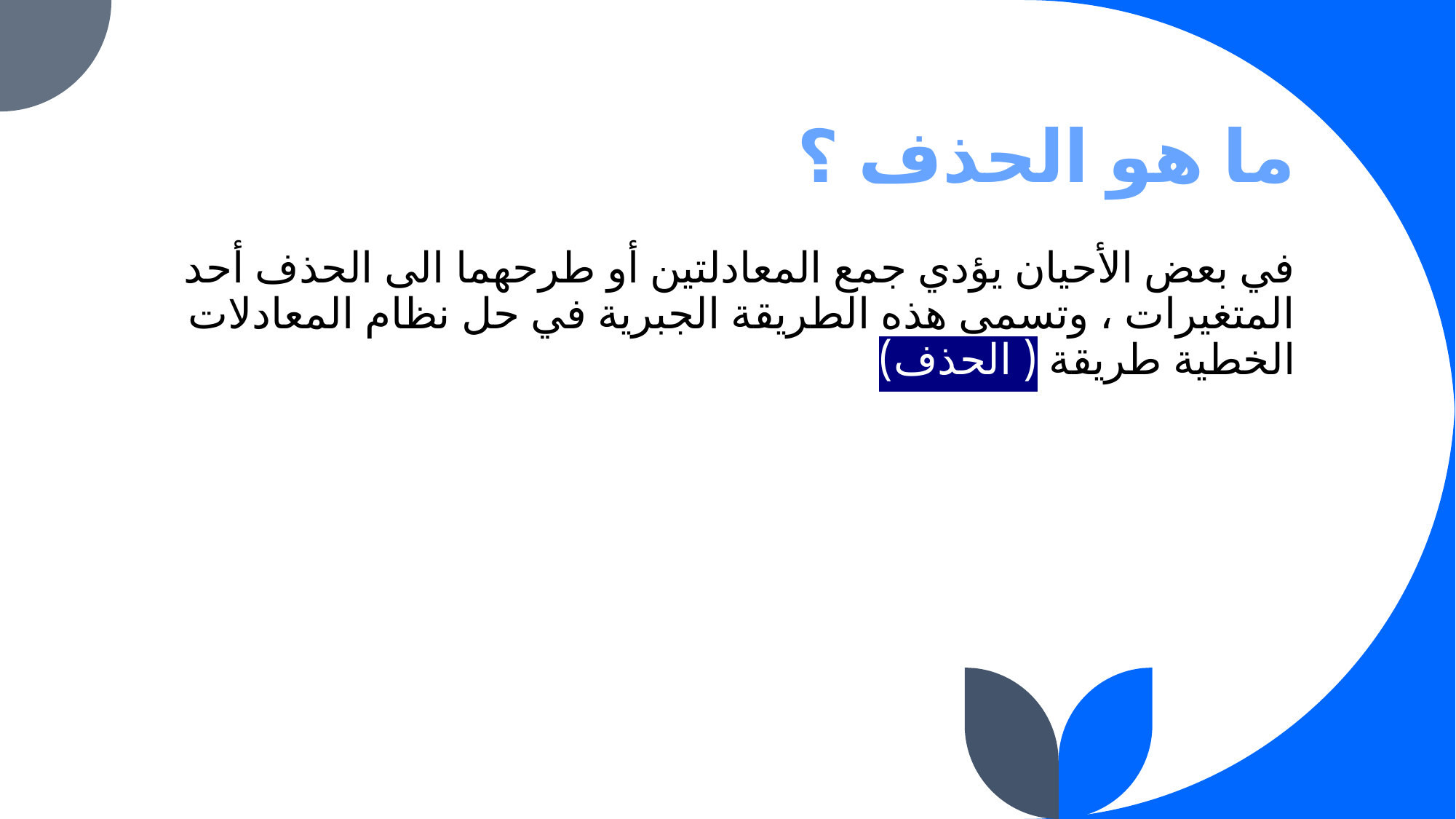

# ما هو الحذف ؟
في بعض الأحيان يؤدي جمع المعادلتين أو طرحهما الى الحذف أحد المتغيرات ، وتسمى هذه الطريقة الجبرية في حل نظام المعادلات الخطية طريقة ( الحذف)